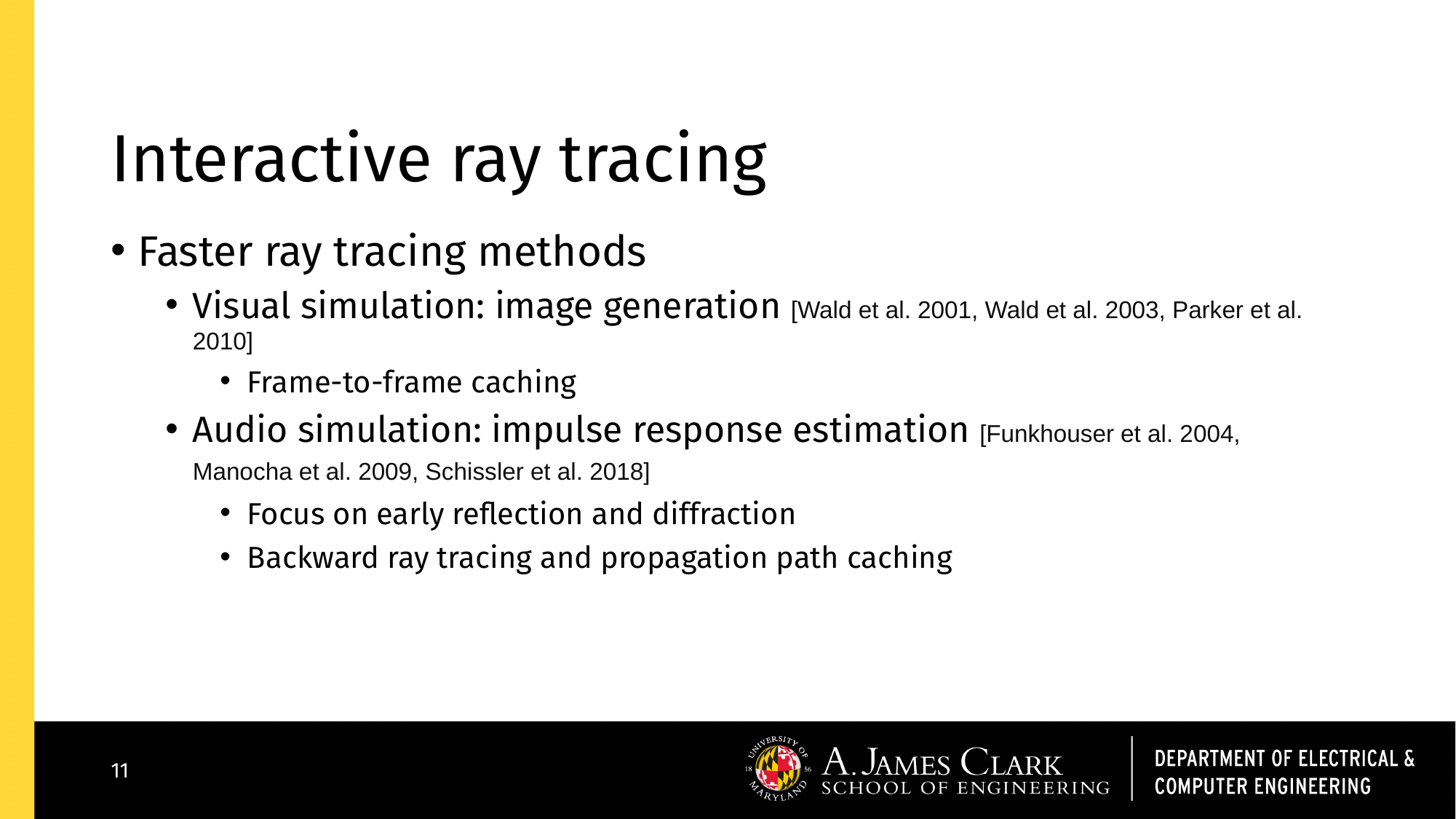

# Interactive ray tracing
Faster ray tracing methods
Visual simulation: image generation [Wald et al. 2001, Wald et al. 2003, Parker et al. 2010]
Frame-to-frame caching
Audio simulation: impulse response estimation [Funkhouser et al. 2004, Manocha et al. 2009, Schissler et al. 2018]
Focus on early reflection and diffraction
Backward ray tracing and propagation path caching

11